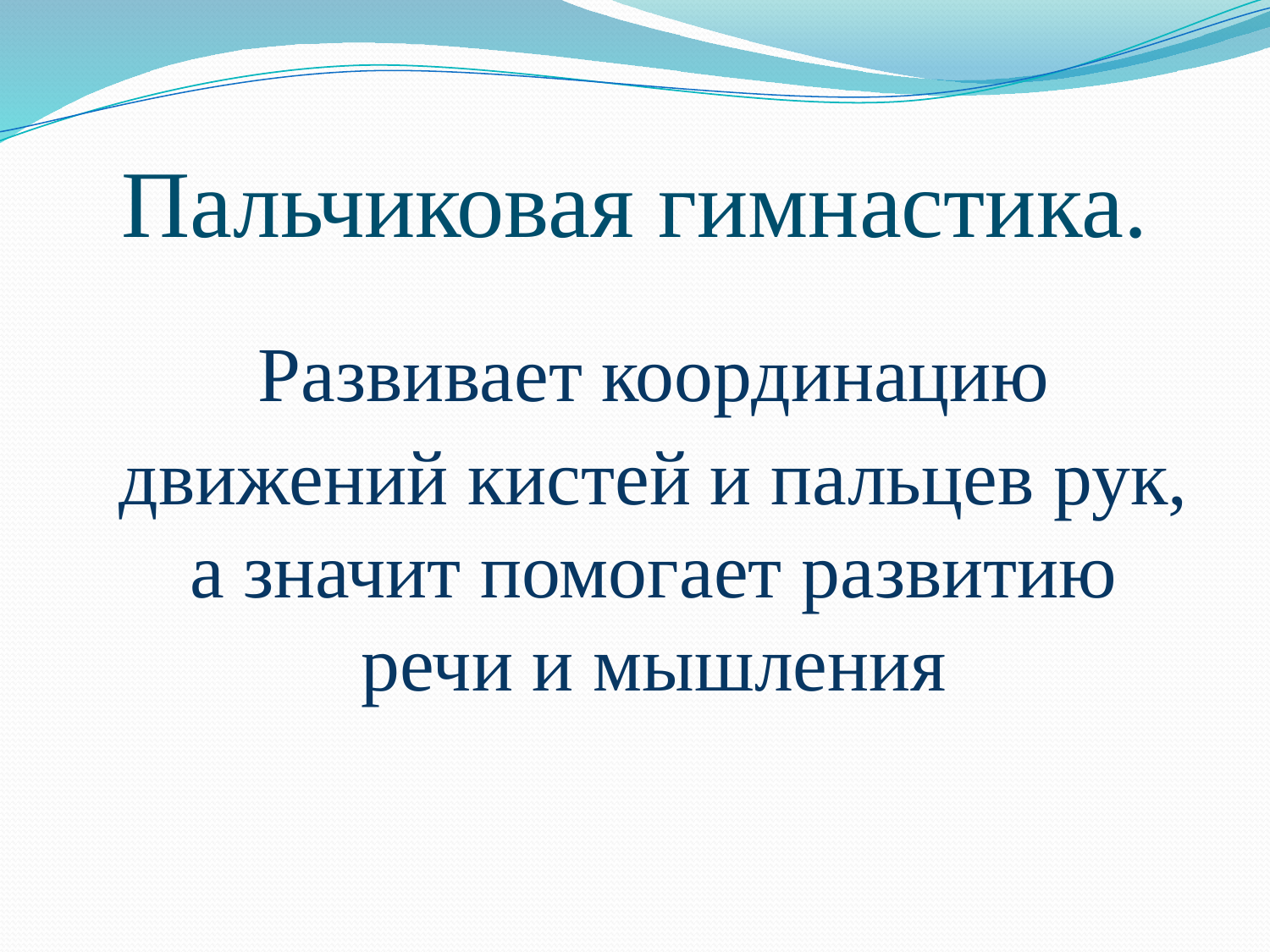

# Пальчиковая гимнастика.
	Развивает координацию движений кистей и пальцев рук, а значит помогает развитию речи и мышления